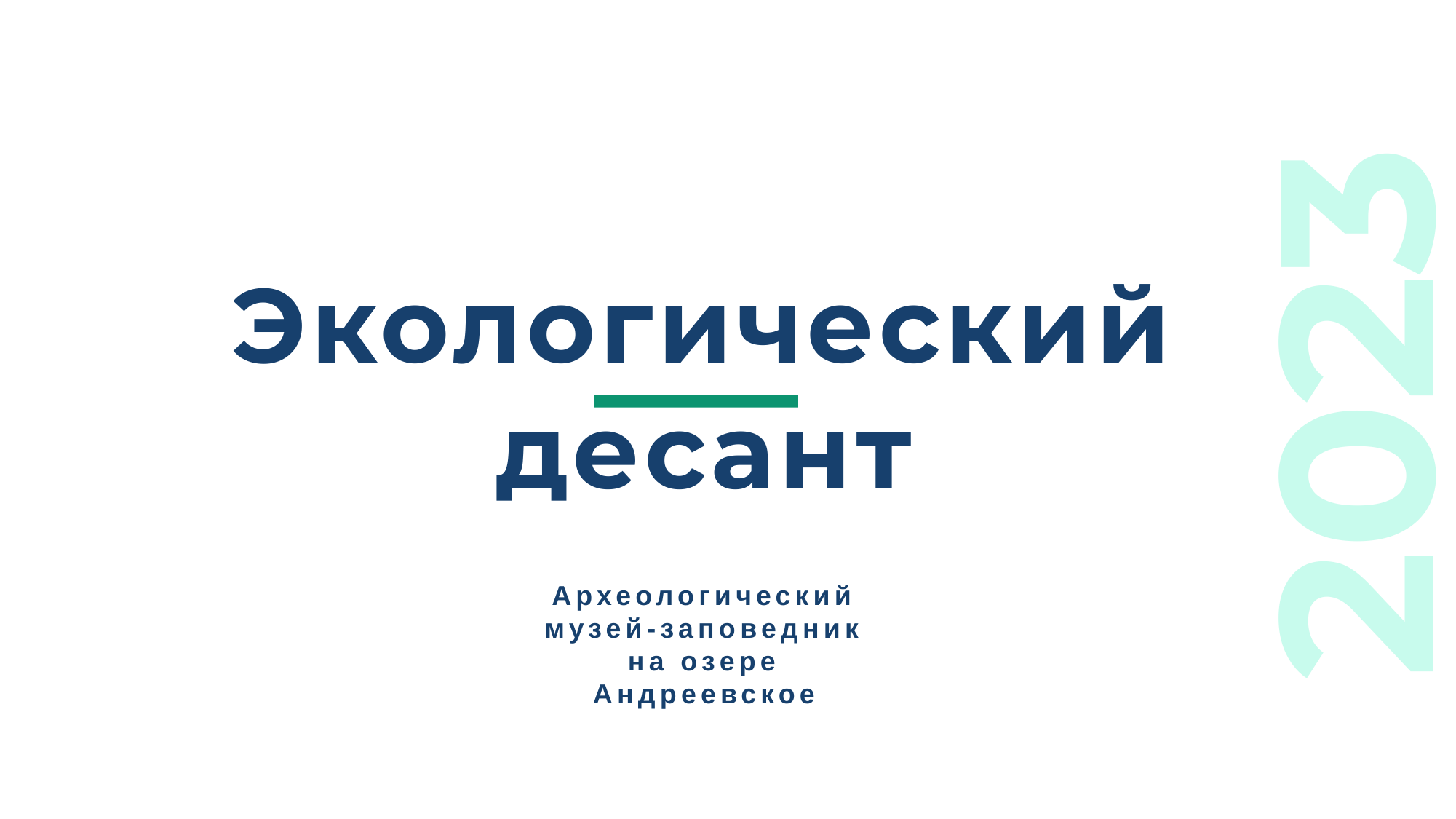

Экологический десант
2023

Археологический музей-заповедник на озере Андреевское